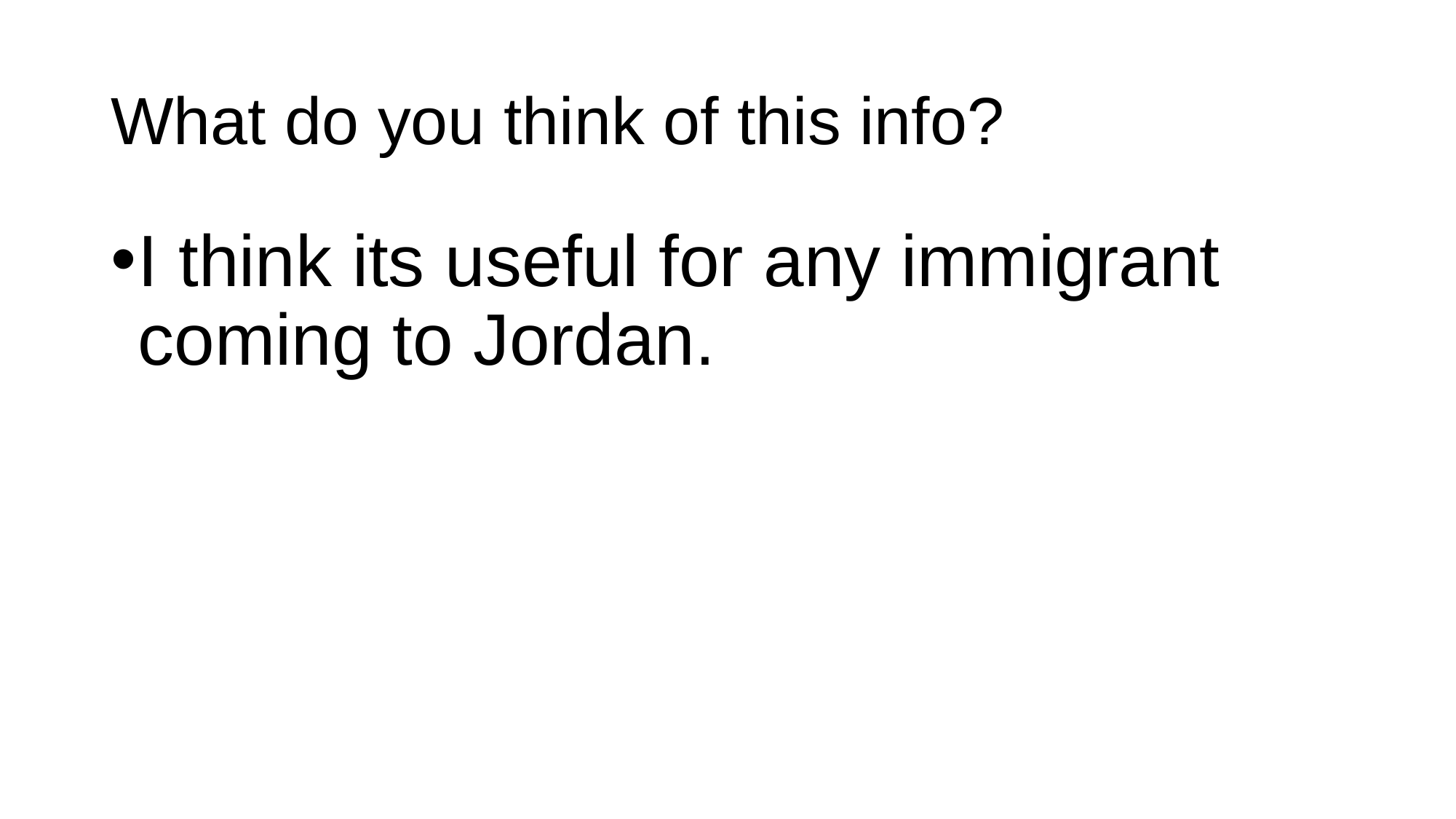

# What do you think of this info?
I think its useful for any immigrant coming to Jordan.